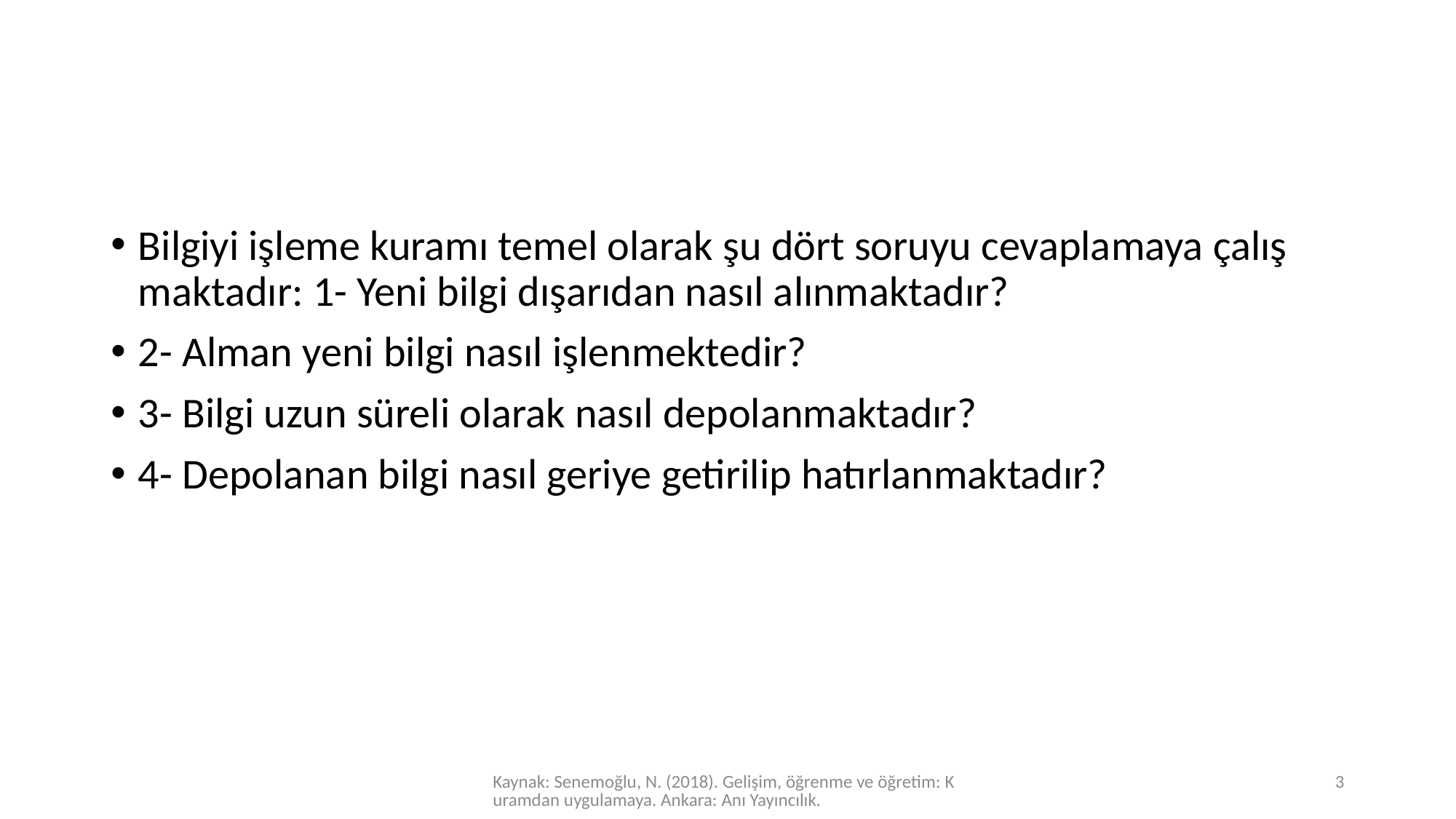

#
Bilgiyi işleme kuramı temel olarak şu dört soruyu cevaplamaya çalış­maktadır: 1- Yeni bilgi dışarıdan nasıl alınmaktadır?
2- Alman yeni bil­gi nasıl işlenmektedir?
3- Bilgi uzun süreli olarak nasıl depolanmaktadır?
4- Depolanan bilgi nasıl geriye getirilip hatırlanmaktadır?
Kaynak: Senemoğlu, N. (2018). Gelişim, öğrenme ve öğretim: Kuramdan uygulamaya. Ankara: Anı Yayıncılık.
3